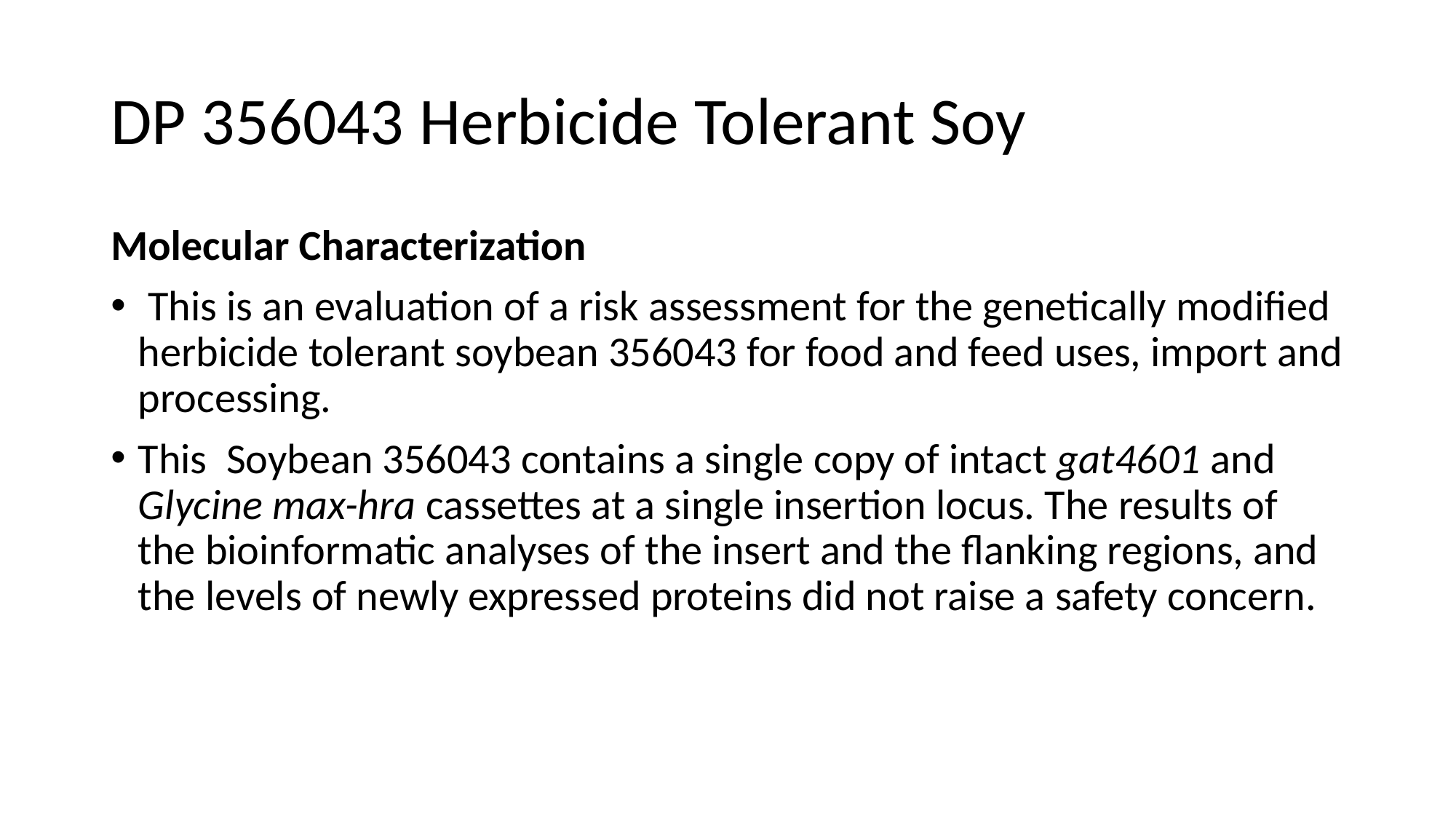

# DP 356043 Herbicide Tolerant Soy
Molecular Characterization
 This is an evaluation of a risk assessment for the genetically modified herbicide tolerant soybean 356043 for food and feed uses, import and processing.
This  Soybean 356043 contains a single copy of intact gat4601 and Glycine max-hra cassettes at a single insertion locus. The results of the bioinformatic analyses of the insert and the flanking regions, and the levels of newly expressed proteins did not raise a safety concern.